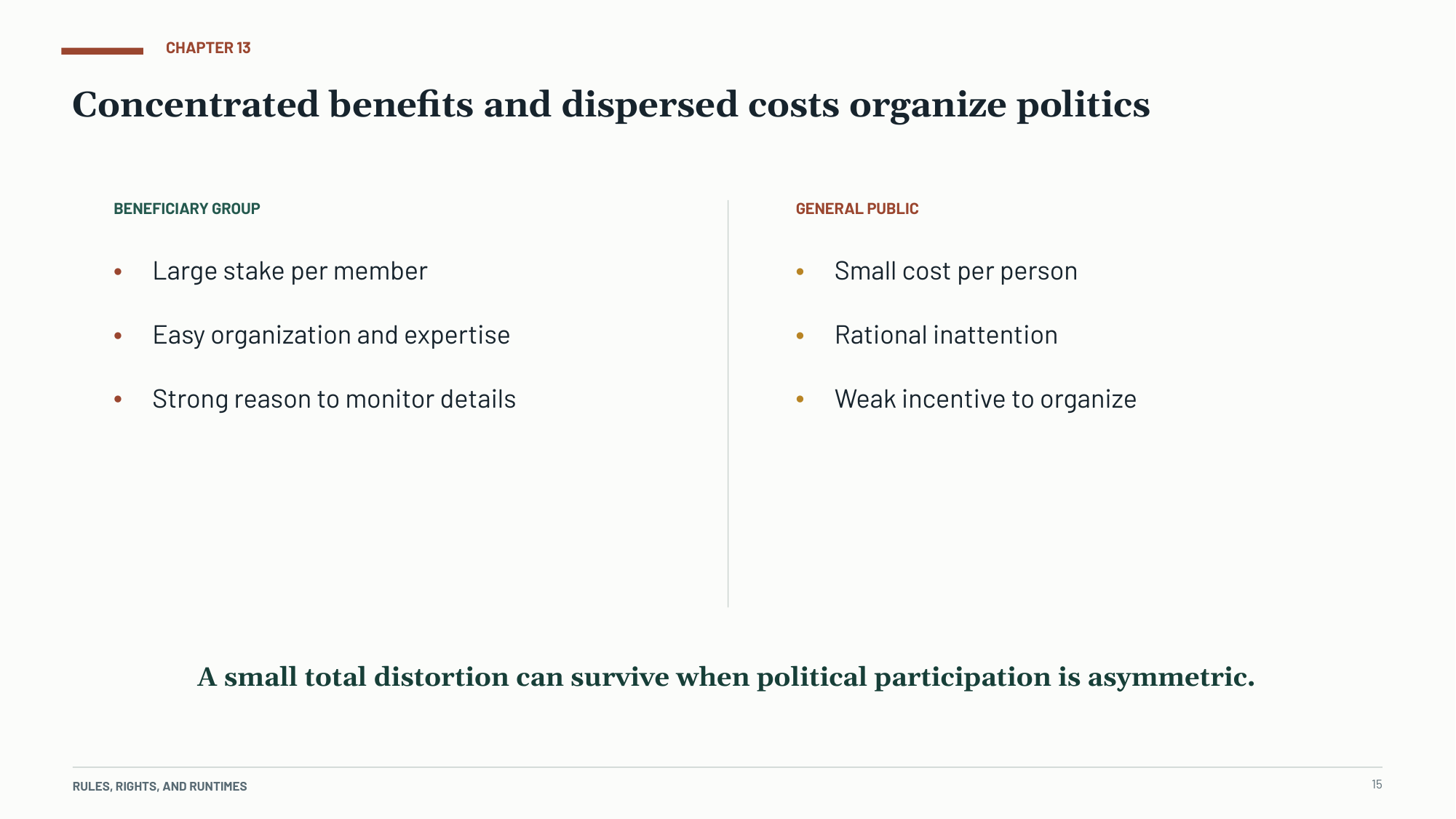

CHAPTER 13

Concentrated benefits and dispersed costs organize politics
BENEFICIARY GROUP
GENERAL PUBLIC

•
•
Large stake per member
Small cost per person
•
•
Easy organization and expertise
Rational inattention
•
•
Strong reason to monitor details
Weak incentive to organize
A small total distortion can survive when political participation is asymmetric.

15
RULES, RIGHTS, AND RUNTIMES